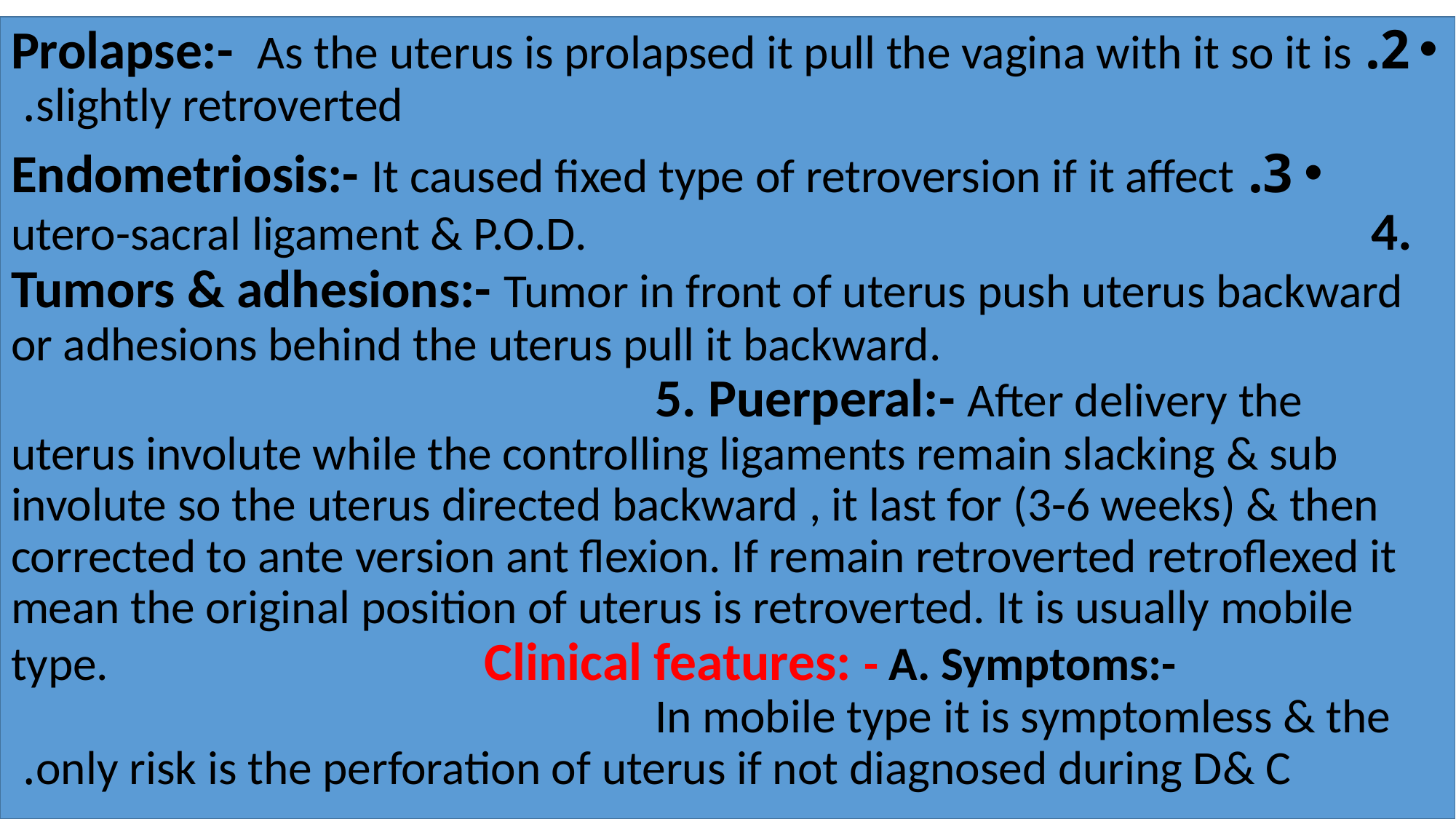

2. Prolapse:-  As the uterus is prolapsed it pull the vagina with it so it is slightly retroverted.
3. Endometriosis:- It caused fixed type of retroversion if it affect utero-sacral ligament & P.O.D.                                                                         4. Tumors & adhesions:- Tumor in front of uterus push uterus backward or adhesions behind the uterus pull it backward.                                                                                                         5. Puerperal:- After delivery the uterus involute while the controlling ligaments remain slacking & sub involute so the uterus directed backward , it last for (3-6 weeks) & then corrected to ante version ant flexion. If remain retroverted retroflexed it mean the original position of uterus is retroverted. It is usually mobile type.                                   Clinical features: - A. Symptoms:-                                                                                   In mobile type it is symptomless & the only risk is the perforation of uterus if not diagnosed during D& C.